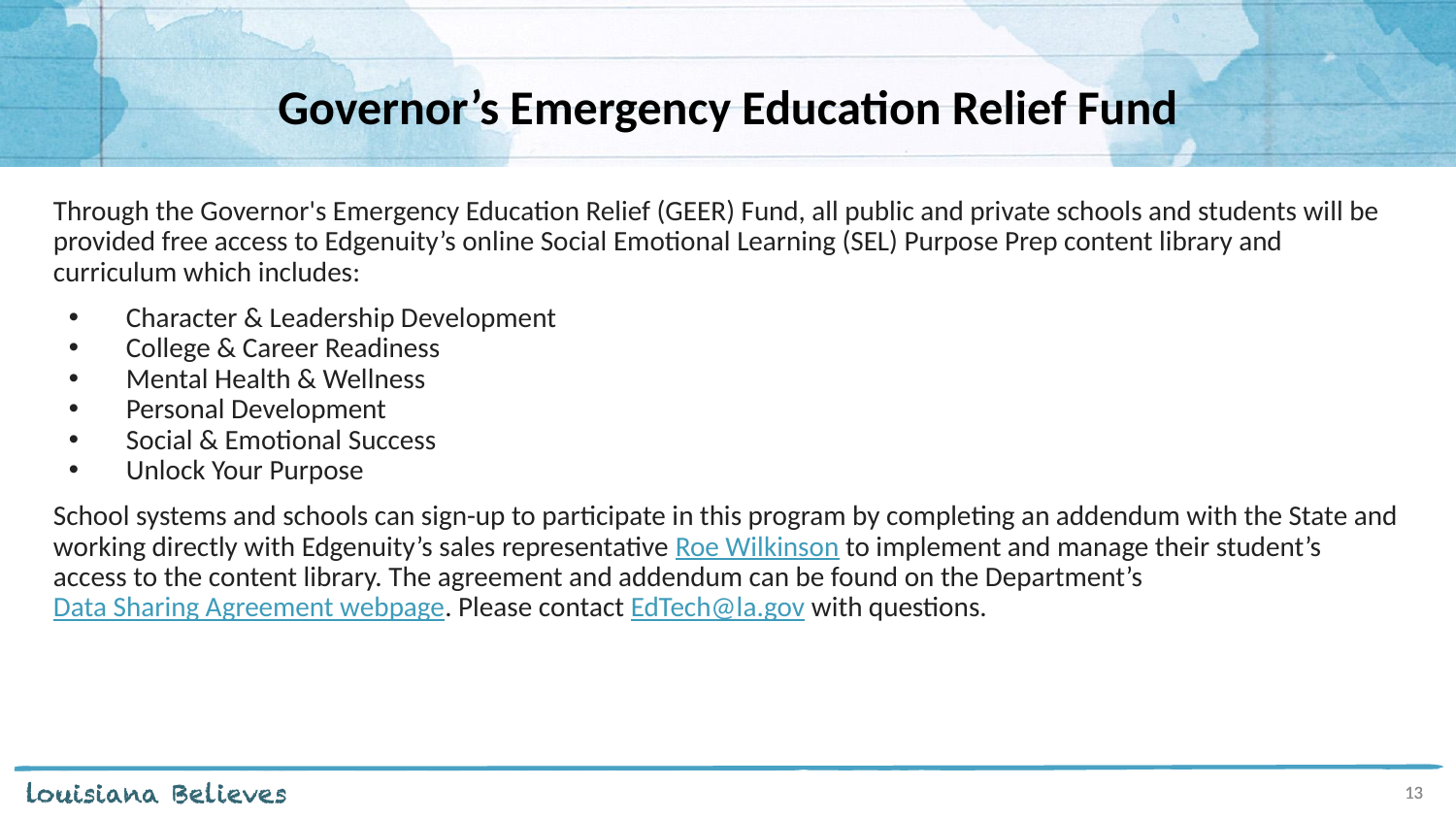

# Governor’s Emergency Education Relief Fund
Through the Governor's Emergency Education Relief (GEER) Fund, all public and private schools and students will be provided free access to Edgenuity’s online Social Emotional Learning (SEL) Purpose Prep content library and curriculum which includes:
Character & Leadership Development
College & Career Readiness
Mental Health & Wellness
Personal Development
Social & Emotional Success
Unlock Your Purpose
School systems and schools can sign-up to participate in this program by completing an addendum with the State and working directly with Edgenuity’s sales representative Roe Wilkinson to implement and manage their student’s access to the content library. The agreement and addendum can be found on the Department’s Data Sharing Agreement webpage. Please contact EdTech@la.gov with questions.